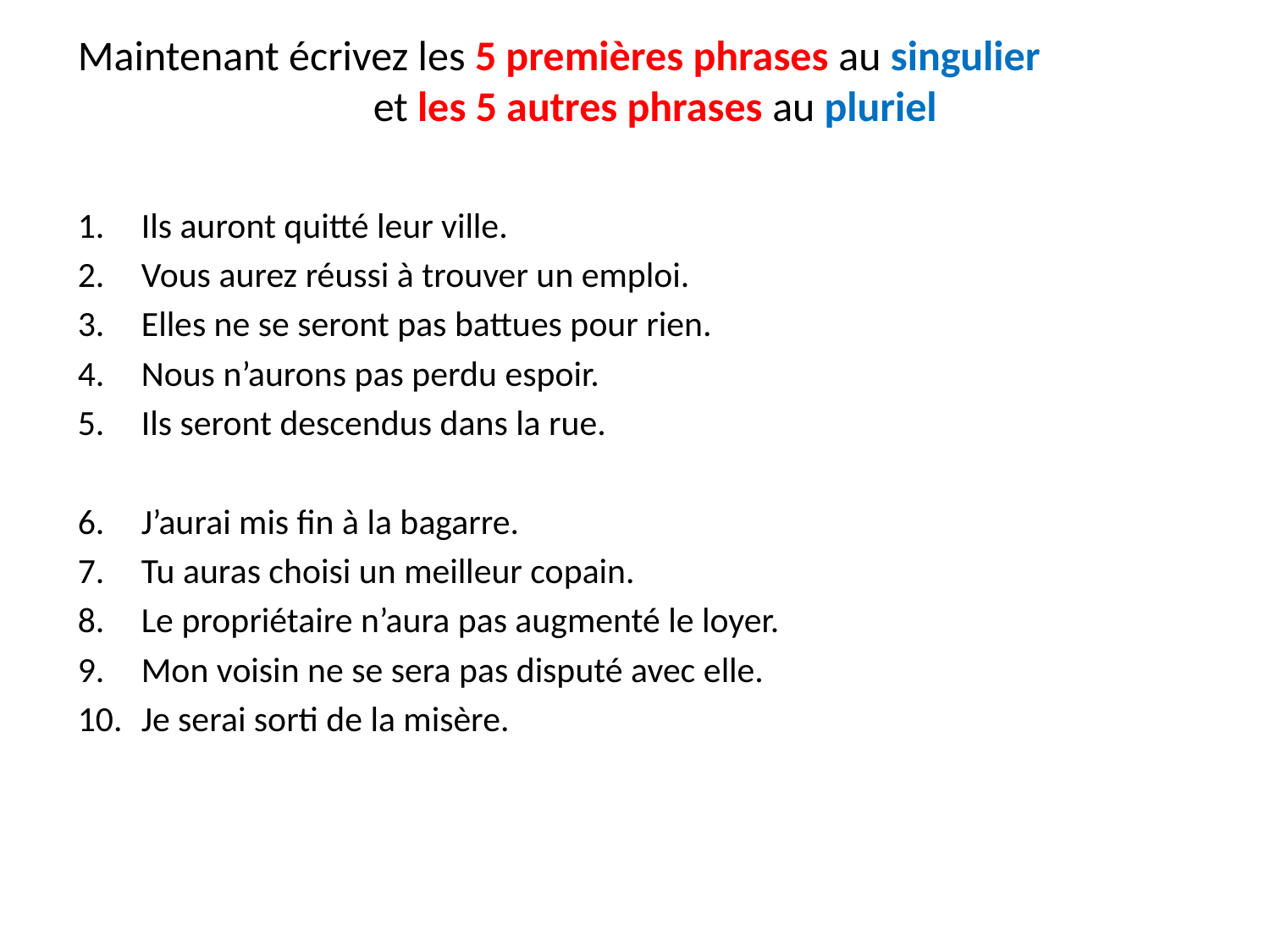

# Maintenant écrivez les 5 premières phrases au singulier et les 5 autres phrases au pluriel
Ils auront quitté leur ville.
Vous aurez réussi à trouver un emploi.
Elles ne se seront pas battues pour rien.
Nous n’aurons pas perdu espoir.
Ils seront descendus dans la rue.

J’aurai mis fin à la bagarre.
Tu auras choisi un meilleur copain.
Le propriétaire n’aura pas augmenté le loyer.
Mon voisin ne se sera pas disputé avec elle.
Je serai sorti de la misère.